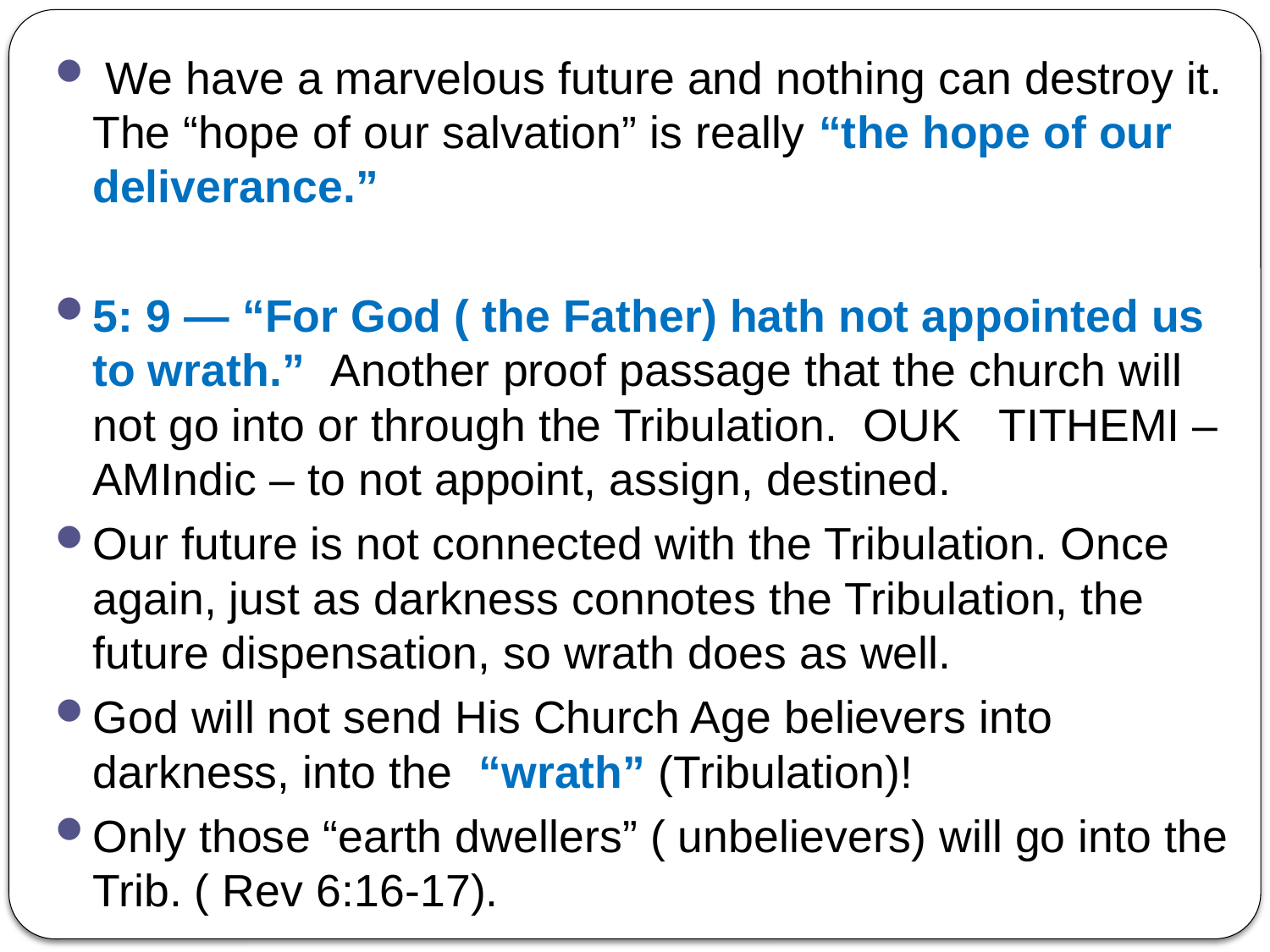

We have a marvelous future and nothing can destroy it. The “hope of our salvation” is really “the hope of our deliverance.”

5: 9 — “For God ( the Father) hath not appointed us to wrath.”  Another proof passage that the church will not go into or through the Tribulation.  OUK   TITHEMI – AMIndic – to not appoint, assign, destined.
Our future is not connected with the Tribulation. Once again, just as darkness connotes the Tribulation, the future dispensation, so wrath does as well.
God will not send His Church Age believers into darkness, into the  “wrath” (Tribulation)!
Only those “earth dwellers” ( unbelievers) will go into the Trib. ( Rev 6:16-17).